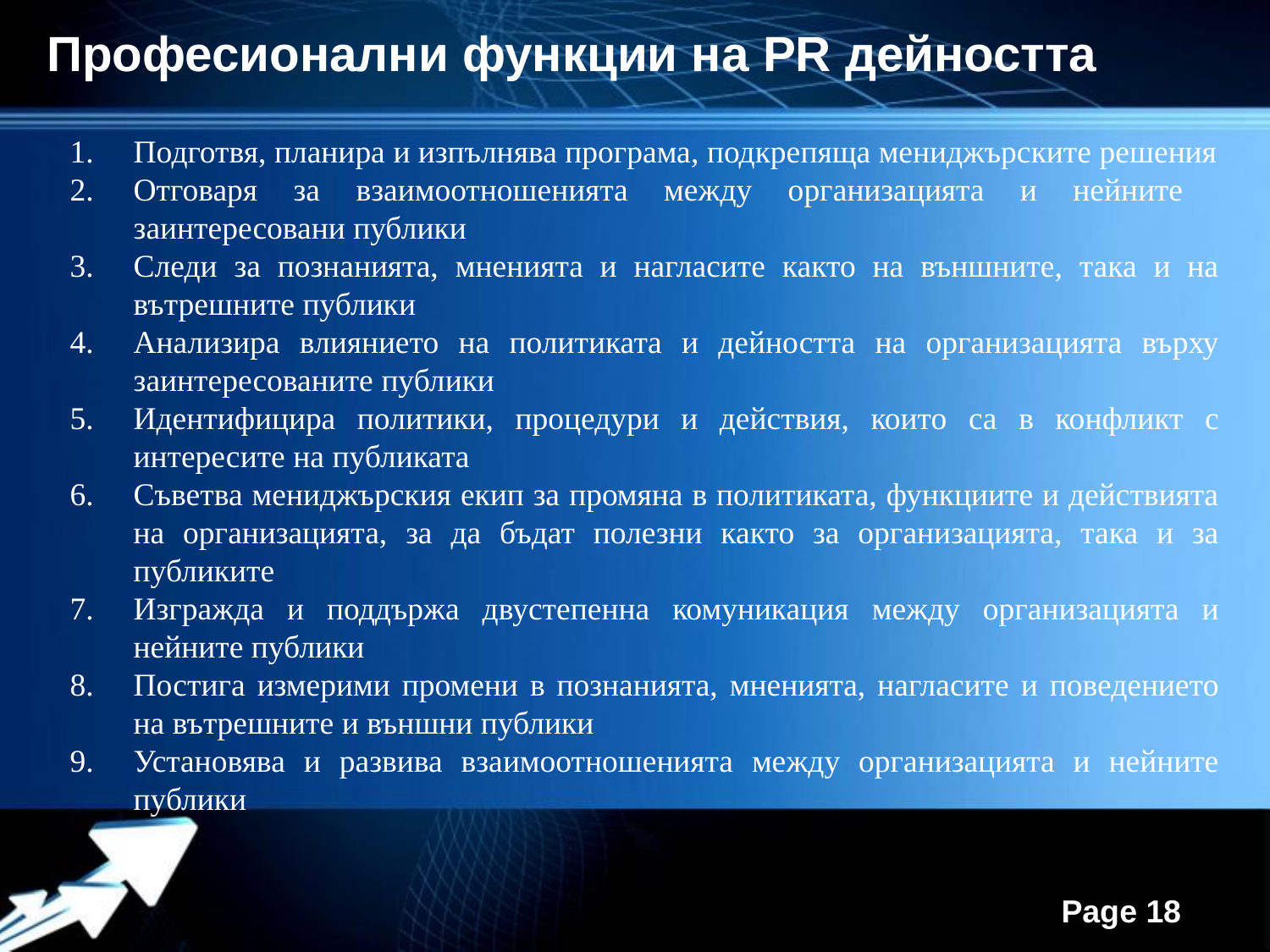

Професионални функции на PR дейността
Подготвя, планира и изпълнява програма, подкрепяща мениджърските решения
Отговаря за взаимоотношенията между организацията и нейните  заинтересовани публики
Следи за познанията, мненията и нагласите както на външните, така и на вътрешните публики
Анализира влиянието на политиката и дейността на организацията върху заинтересованите публики
Идентифицира политики, процедури и действия, които са в конфликт с интересите на публиката
Съветва мениджърския екип за промяна в политиката, функциите и действията на организацията, за да бъдат полезни както за организацията, така и за публиките
Изгражда и поддържа двустепенна комуникация между организацията и нейните публики
Постига измерими промени в познанията, мненията, нагласите и поведението на вътрешните и външни публики
Установява и развива взаимоотношенията между организацията и нейните публики